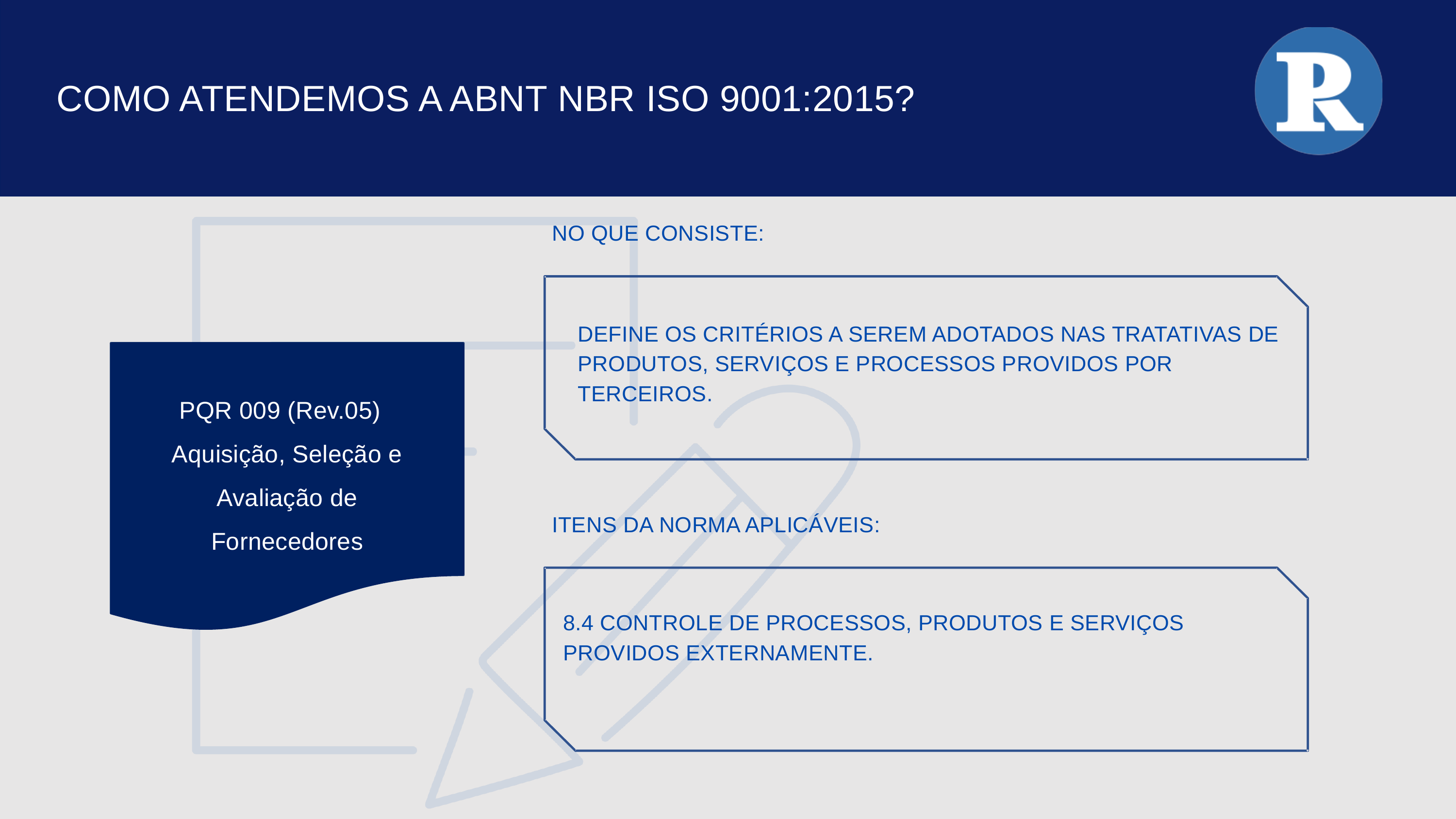

COMO ATENDEMOS A ABNT NBR ISO 9001:2015?
NO QUE CONSISTE:

DEFINE OS CRITÉRIOS A SEREM ADOTADOS NAS TRATATIVAS DE PRODUTOS, SERVIÇOS E PROCESSOS PROVIDOS POR TERCEIROS.

PQR 009 (Rev.05)   Aquisição, Seleção e Avaliação de Fornecedores
ITENS DA NORMA APLICÁVEIS:

8.4 CONTROLE DE PROCESSOS, PRODUTOS E SERVIÇOS PROVIDOS EXTERNAMENTE.